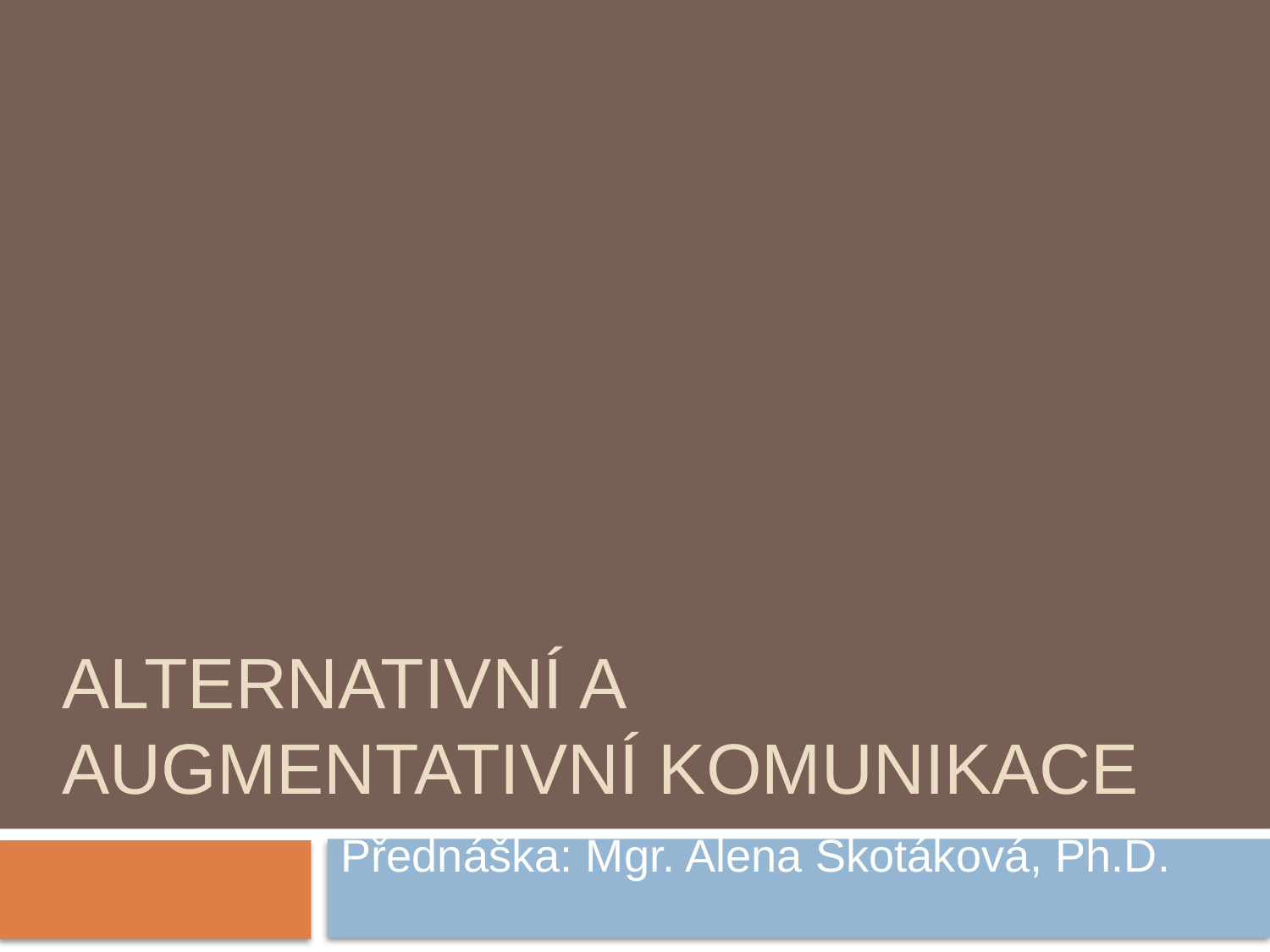

# Alternativní a augmentativní komunikace
Přednáška: Mgr. Alena Skotáková, Ph.D.